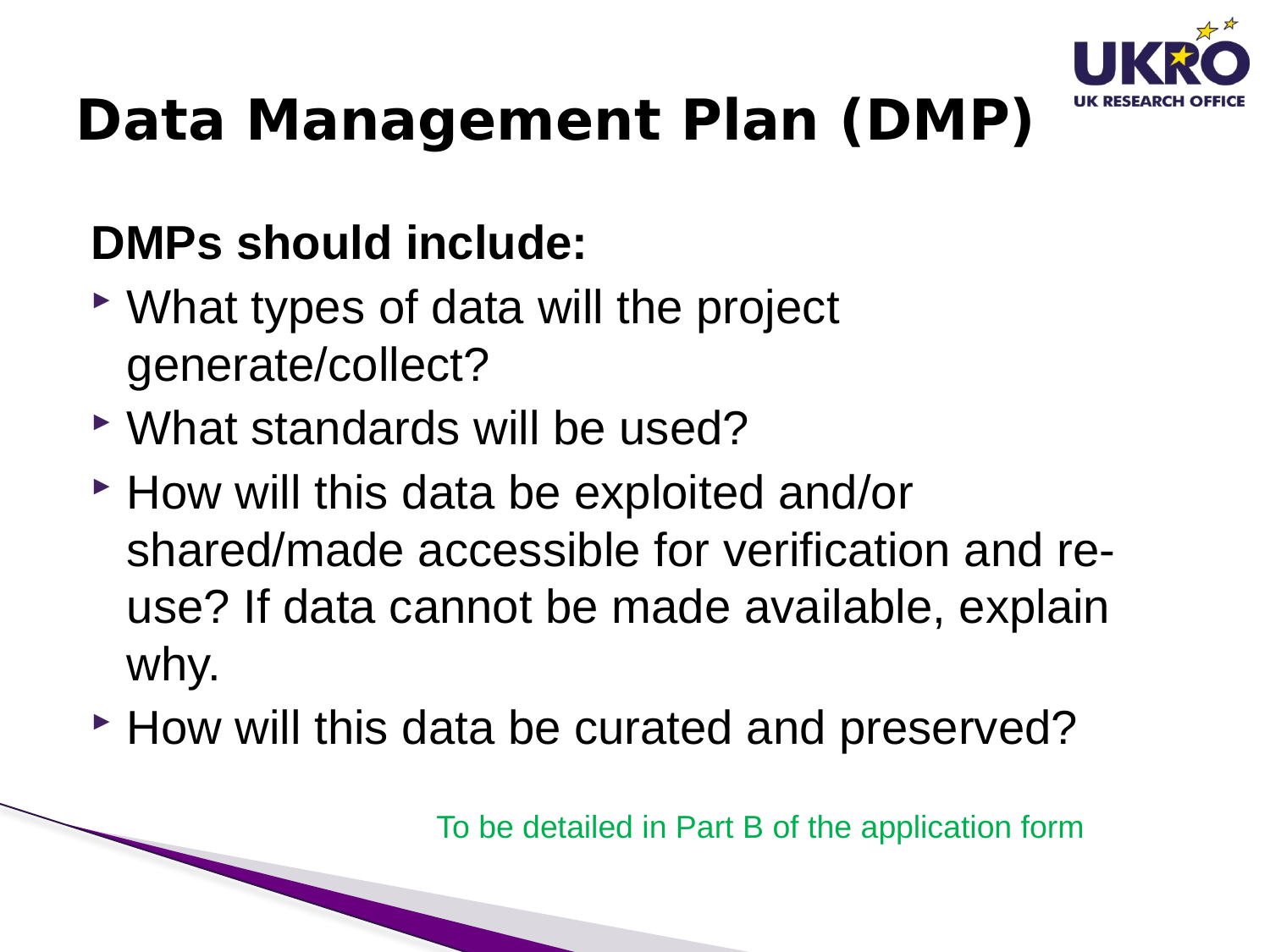

# Data Management Plan (DMP)
DMPs should include:
What types of data will the project generate/collect?
What standards will be used?
How will this data be exploited and/or shared/made accessible for verification and re-use? If data cannot be made available, explain why.
How will this data be curated and preserved?
To be detailed in Part B of the application form